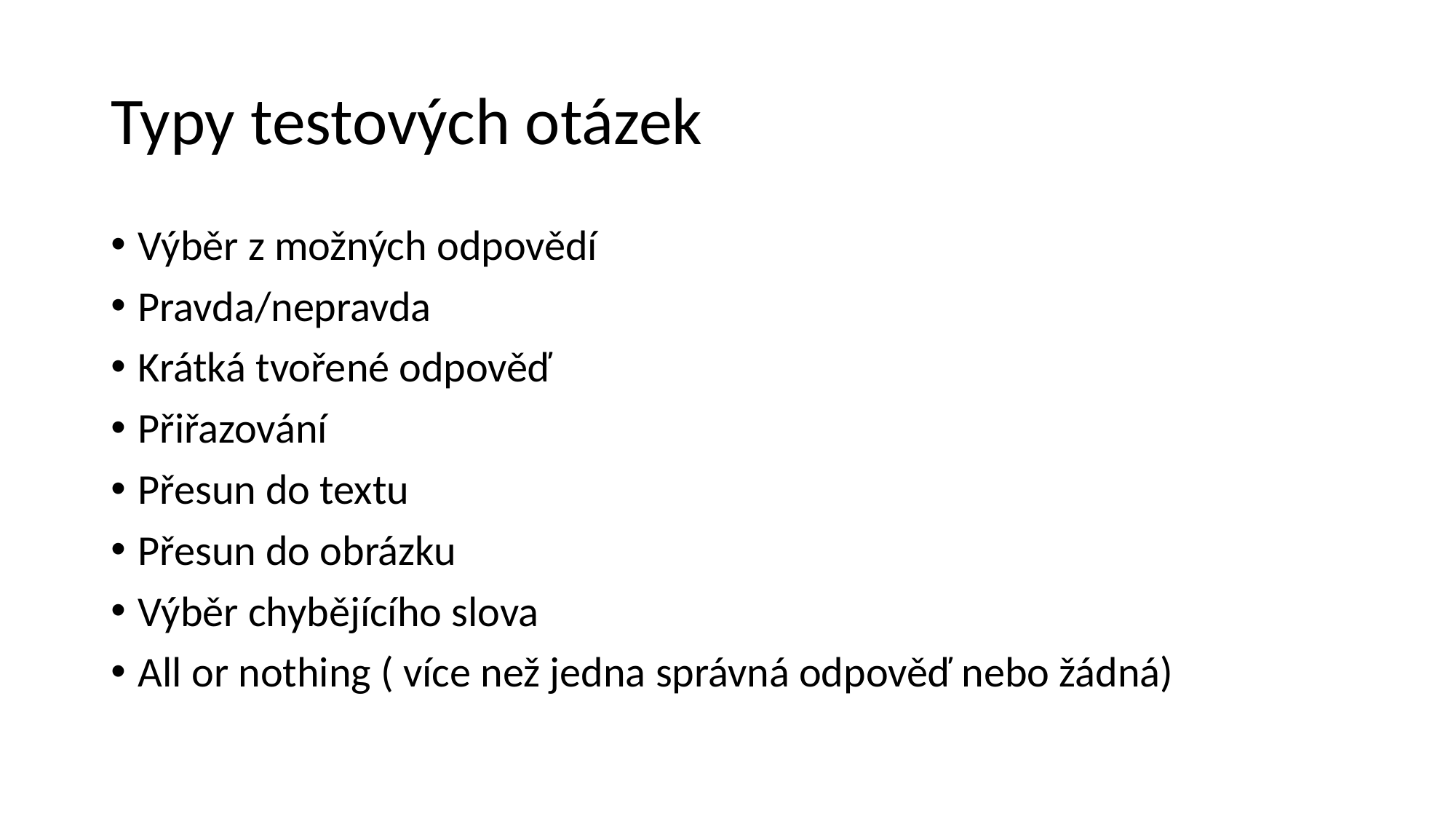

# Typy testových otázek
Výběr z možných odpovědí
Pravda/nepravda
Krátká tvořené odpověď
Přiřazování
Přesun do textu
Přesun do obrázku
Výběr chybějícího slova
All or nothing ( více než jedna správná odpověď nebo žádná)